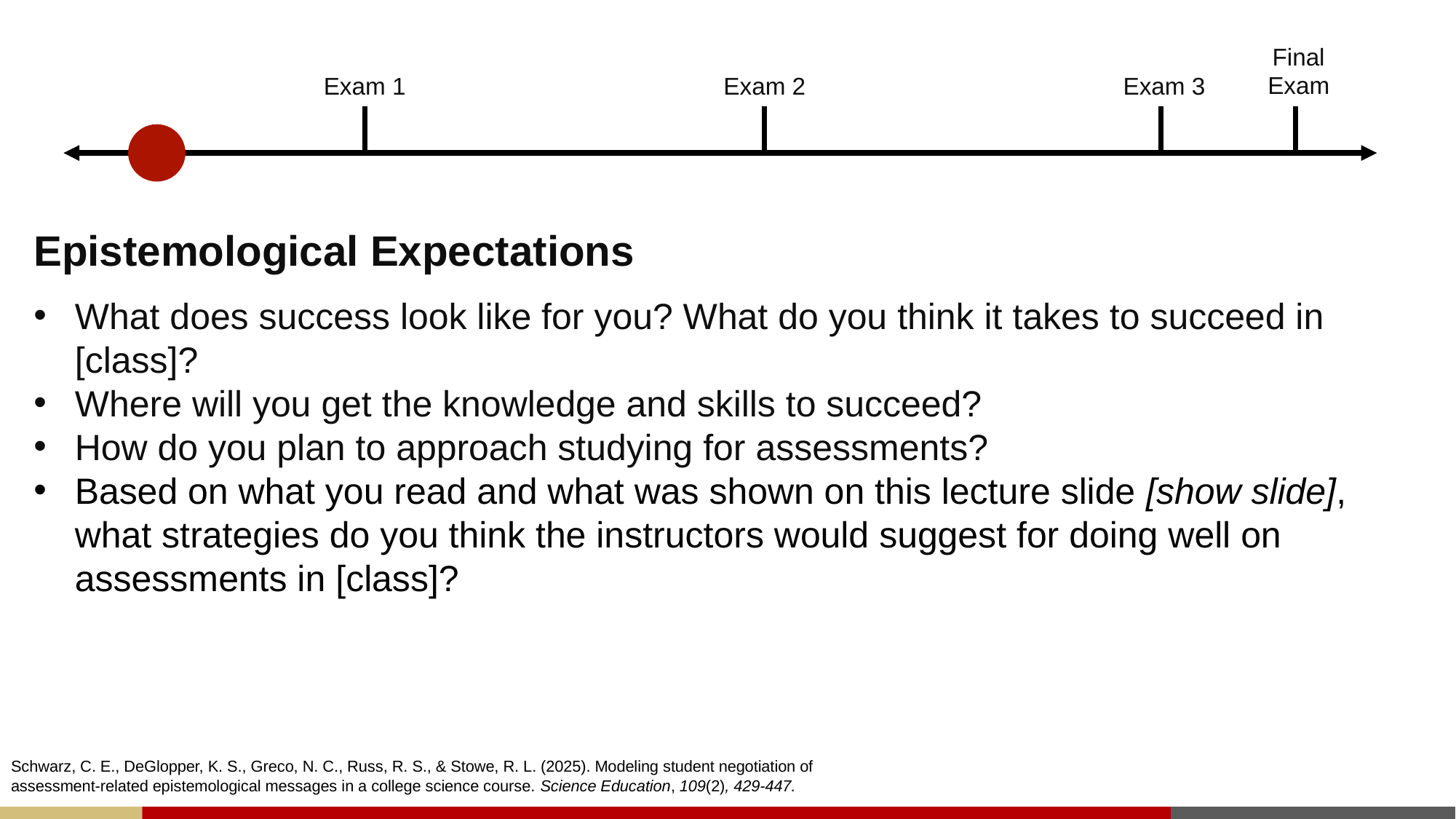

Final
Exam
Exam 1
Exam 2
Exam 3

Epistemological Expectations
What does success look like for you? What do you think it takes to succeed in [class]?
Where will you get the knowledge and skills to succeed?
How do you plan to approach studying for assessments?
Based on what you read and what was shown on this lecture slide [show slide], what strategies do you think the instructors would suggest for doing well on assessments in [class]?

Schwarz, C. E., DeGlopper, K. S., Greco, N. C., Russ, R. S., & Stowe, R. L. (2025). Modeling student negotiation of assessment-related epistemological messages in a college science course. Science Education, 109(2), 429-447.